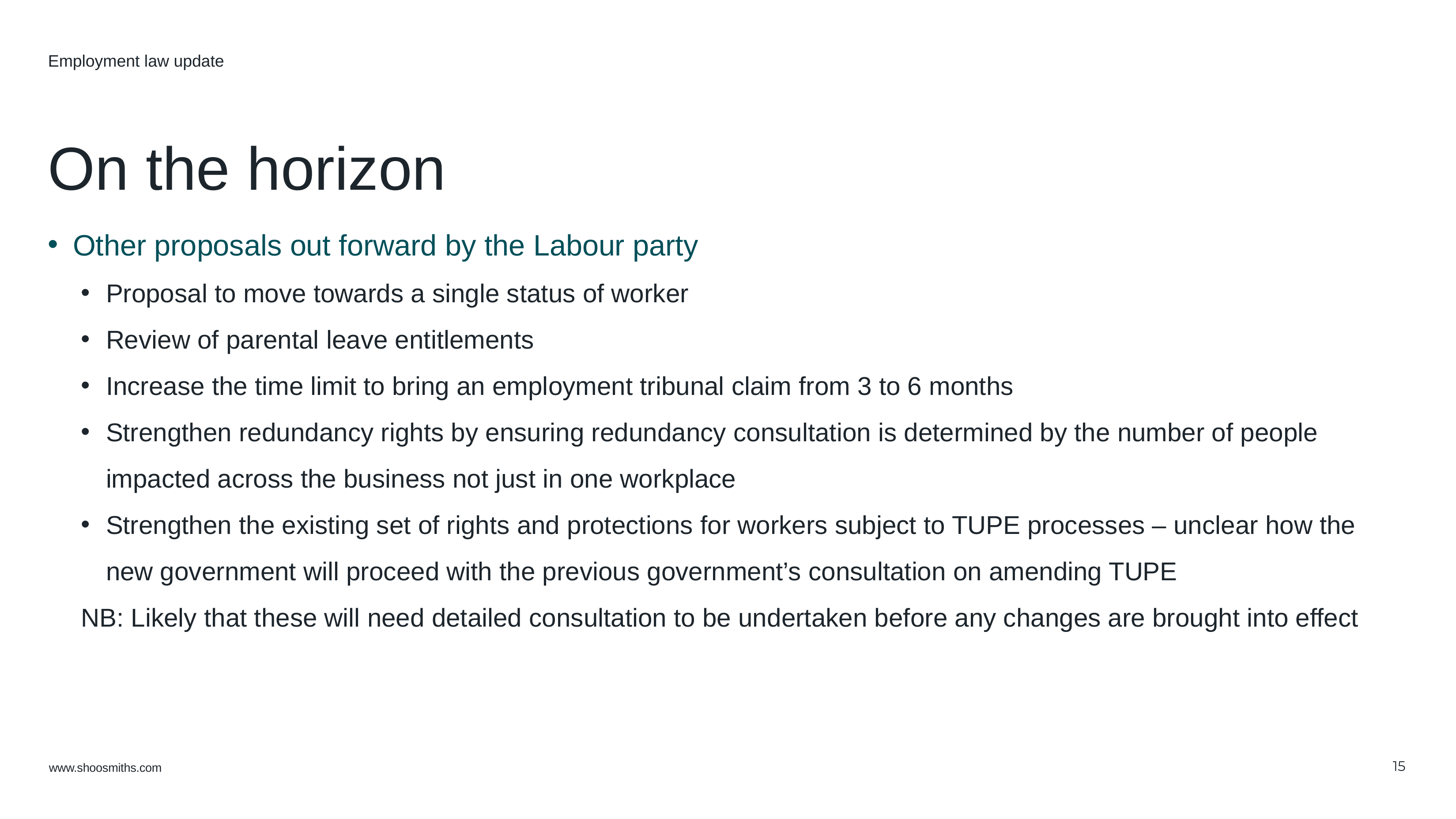

Employment law update
On the horizon
Other proposals out forward by the Labour party
Proposal to move towards a single status of worker
Review of parental leave entitlements
Increase the time limit to bring an employment tribunal claim from 3 to 6 months
Strengthen redundancy rights by ensuring redundancy consultation is determined by the number of people impacted across the business not just in one workplace
Strengthen the existing set of rights and protections for workers subject to TUPE processes – unclear how the new government will proceed with the previous government’s consultation on amending TUPE
NB: Likely that these will need detailed consultation to be undertaken before any changes are brought into effect